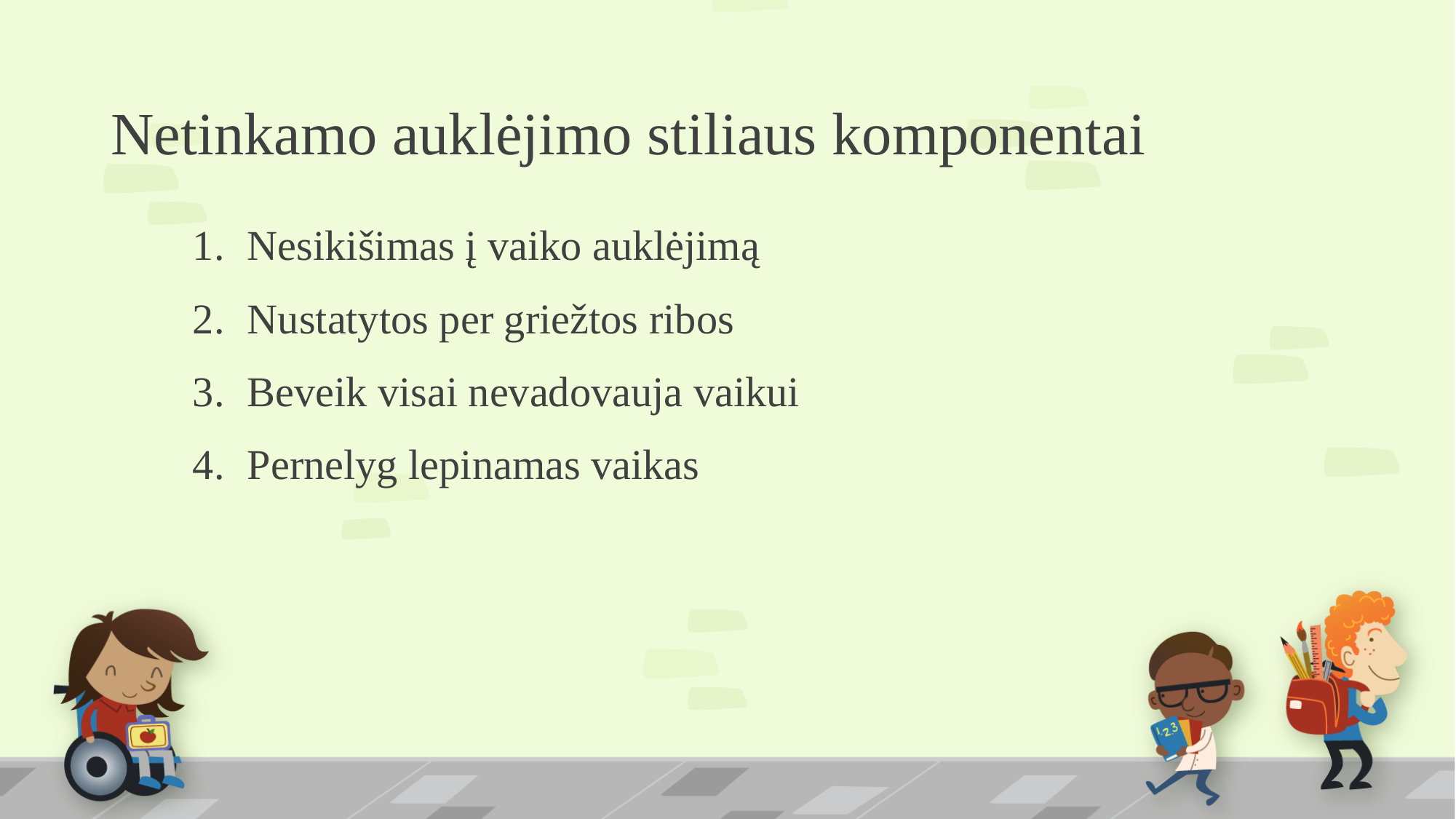

# Netinkamo auklėjimo stiliaus komponentai
Nesikišimas į vaiko auklėjimą
Nustatytos per griežtos ribos
Beveik visai nevadovauja vaikui
Pernelyg lepinamas vaikas